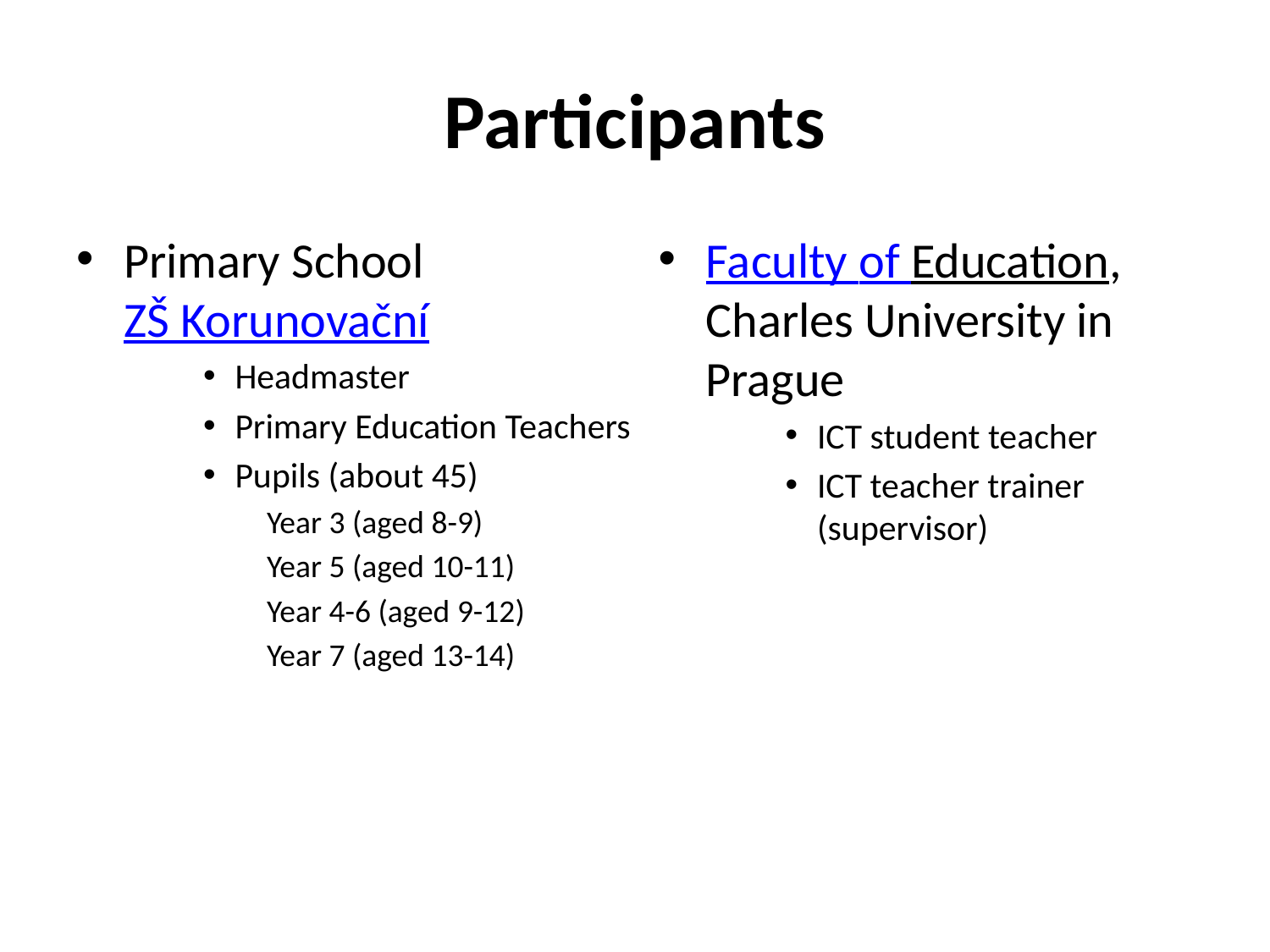

# Participants
Primary School
ZŠ Korunovační
Headmaster
Primary Education Teachers
Pupils (about 45)
Year 3 (aged 8-9)
Year 5 (aged 10-11)
Year 4-6 (aged 9-12)
Year 7 (aged 13-14)

Faculty of Education, Charles University in Prague
ICT student teacher
ICT teacher trainer (supervisor)